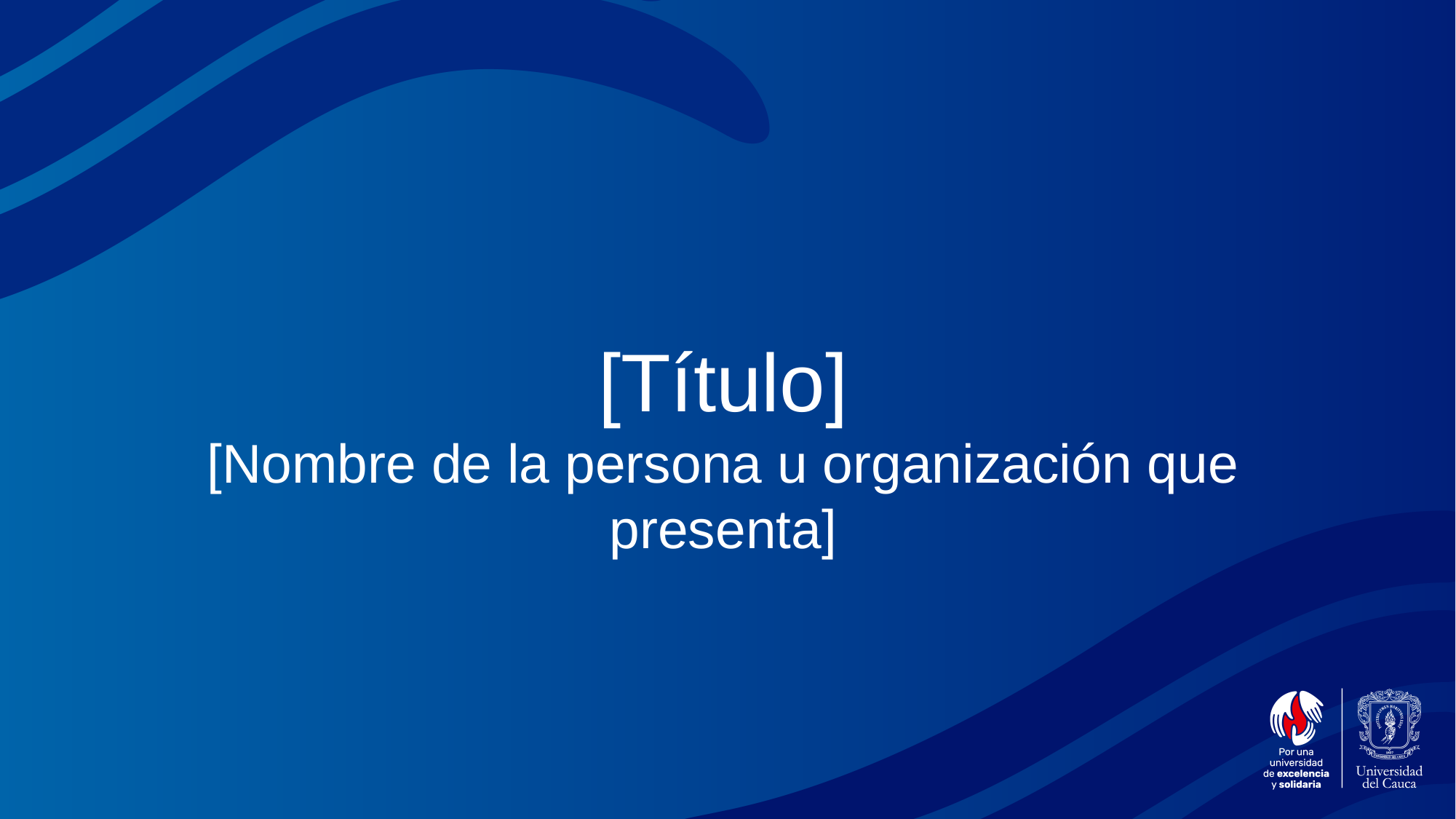

[Título]
[Nombre de la persona u organización que presenta]